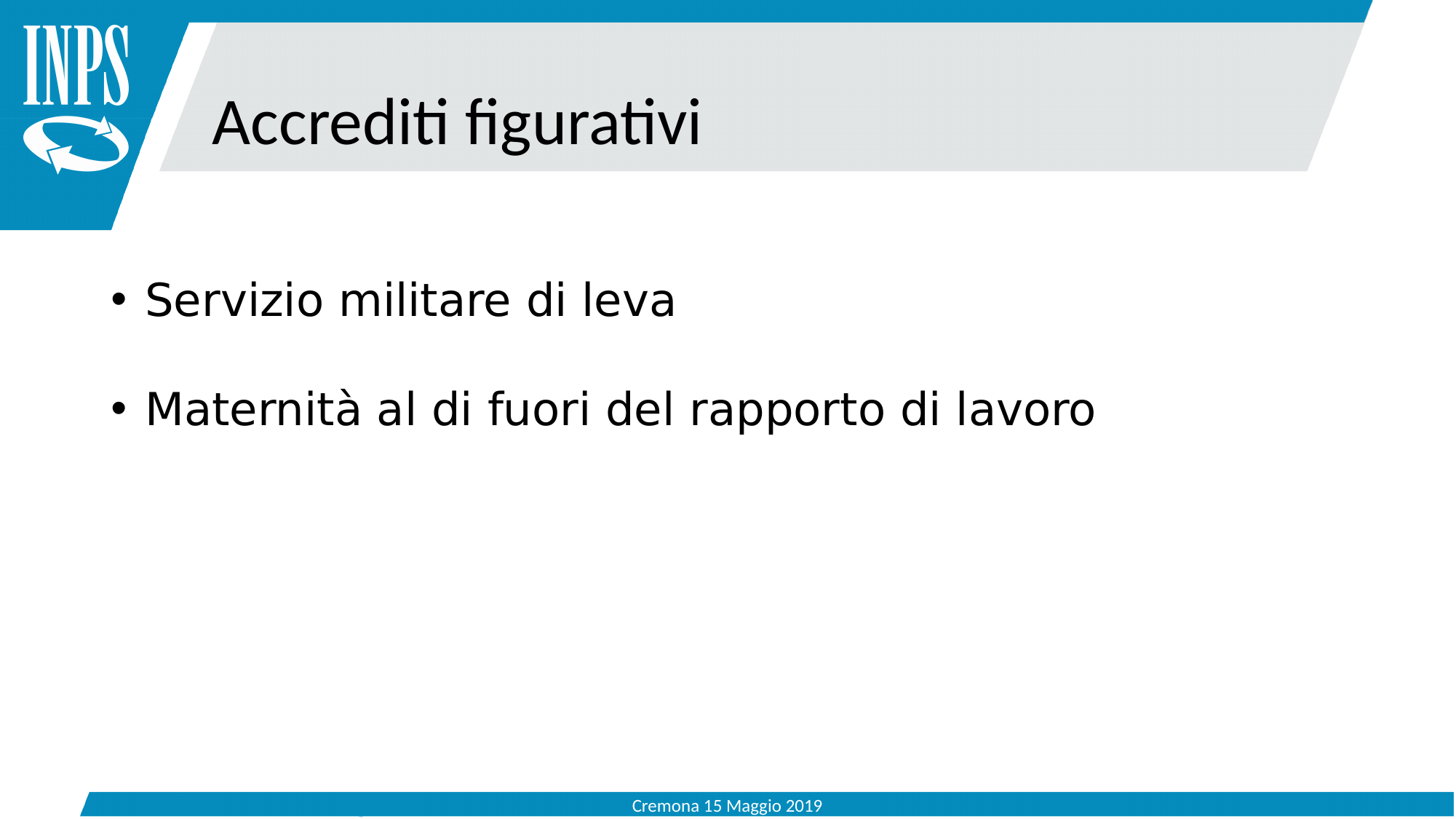

Accrediti figurativi
Servizio militare di leva

Maternità al di fuori del rapporto di lavoro
Cremona 15 Maggio 2019